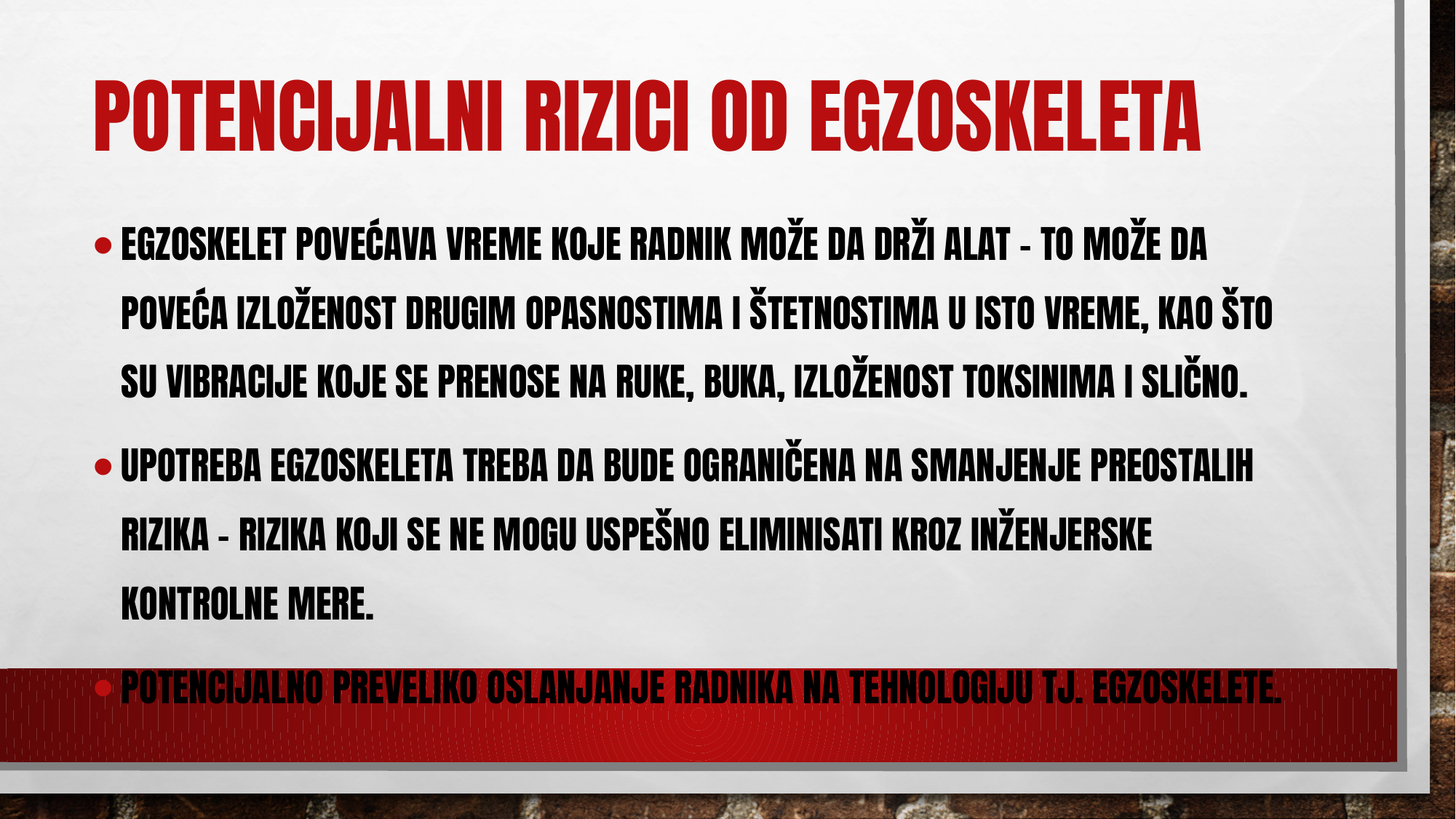

# Potencijalni rizici od egzoskeleta
Egzoskelet povećava vreme koje radnik može da drži alat - to može da poveća izloženost drugim opasnostima i štetnostima u isto vreme, kao što su vibracije koje se prenose na ruke, buka, izloženost toksinima i slično.
Upotreba egzoskeleta treba da bude ograničena na smanjenje preostalih rizika – rizika koji se ne mogu uspešno eliminisati kroz inženjerske kontrolne mere.
Potencijalno preveliko oslanjanje radnika na tehnologiju tj. egzoskelete.